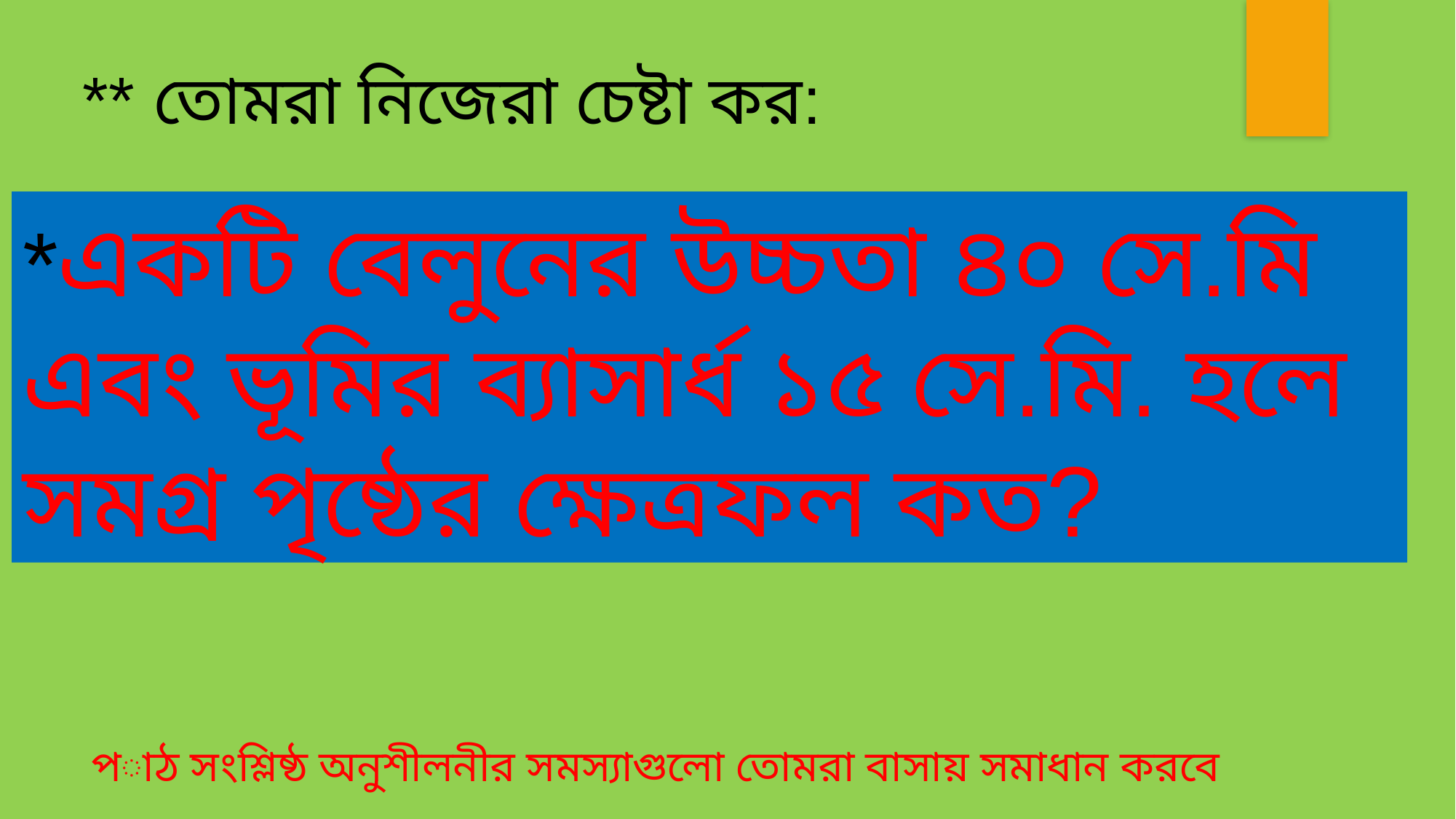

** তোমরা নিজেরা চেষ্টা কর:
*একটি বেলুনের উচ্চতা ৪০ সে.মি এবং ভূমির ব্যাসার্ধ ১৫ সে.মি. হলে সমগ্র পৃষ্ঠের ক্ষেত্রফল কত?
পাঠ সংশ্লিষ্ঠ অনুশীলনীর সমস্যাগুলো তোমরা বাসায় সমাধান করবে